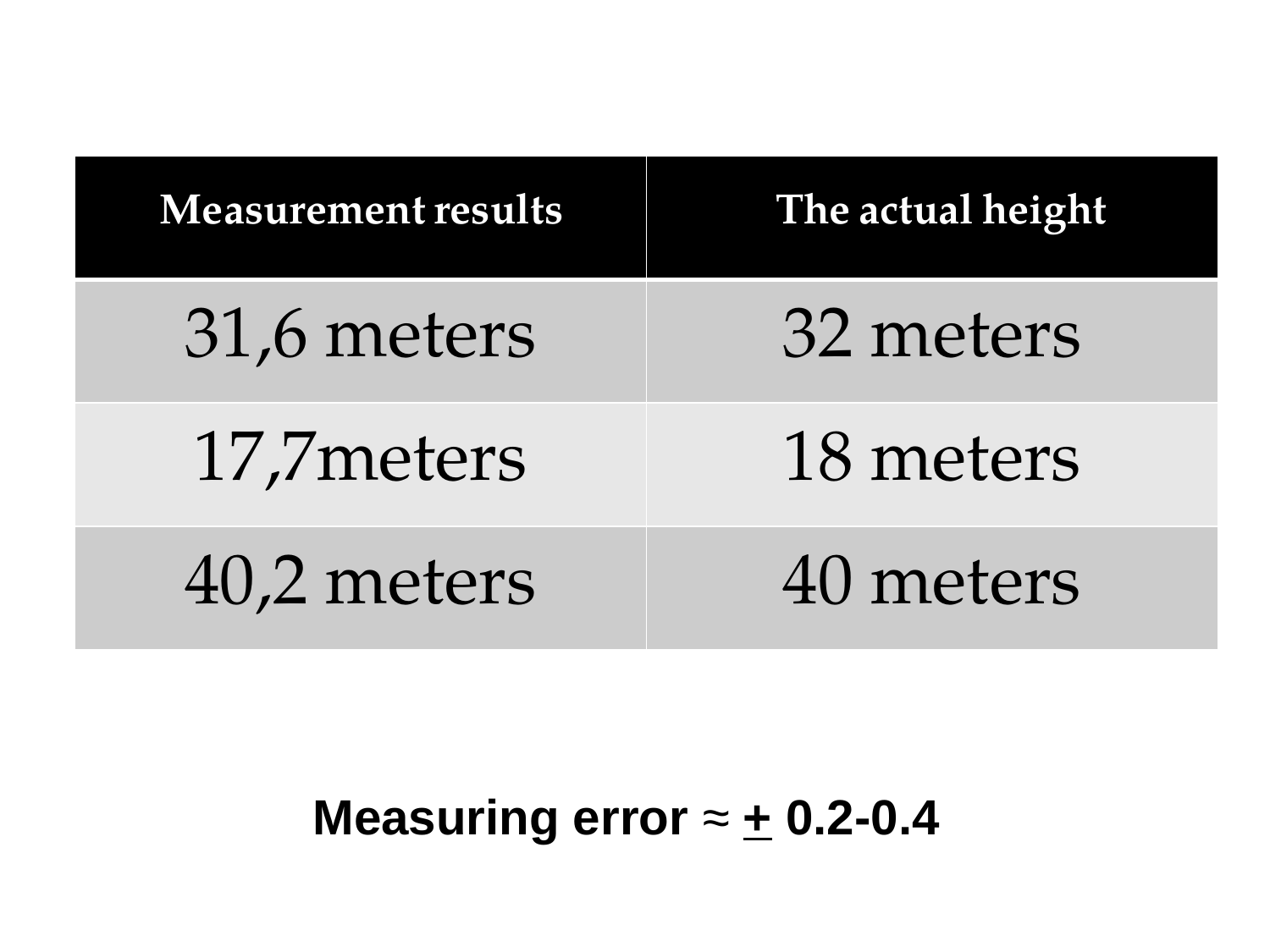

| Measurement results | The actual height |
| --- | --- |
| 31,6 meters | 32 meters |
| 17,7meters | 18 meters |
| 40,2 meters | 40 meters |
# Measuring error ≈ + 0.2-0.4